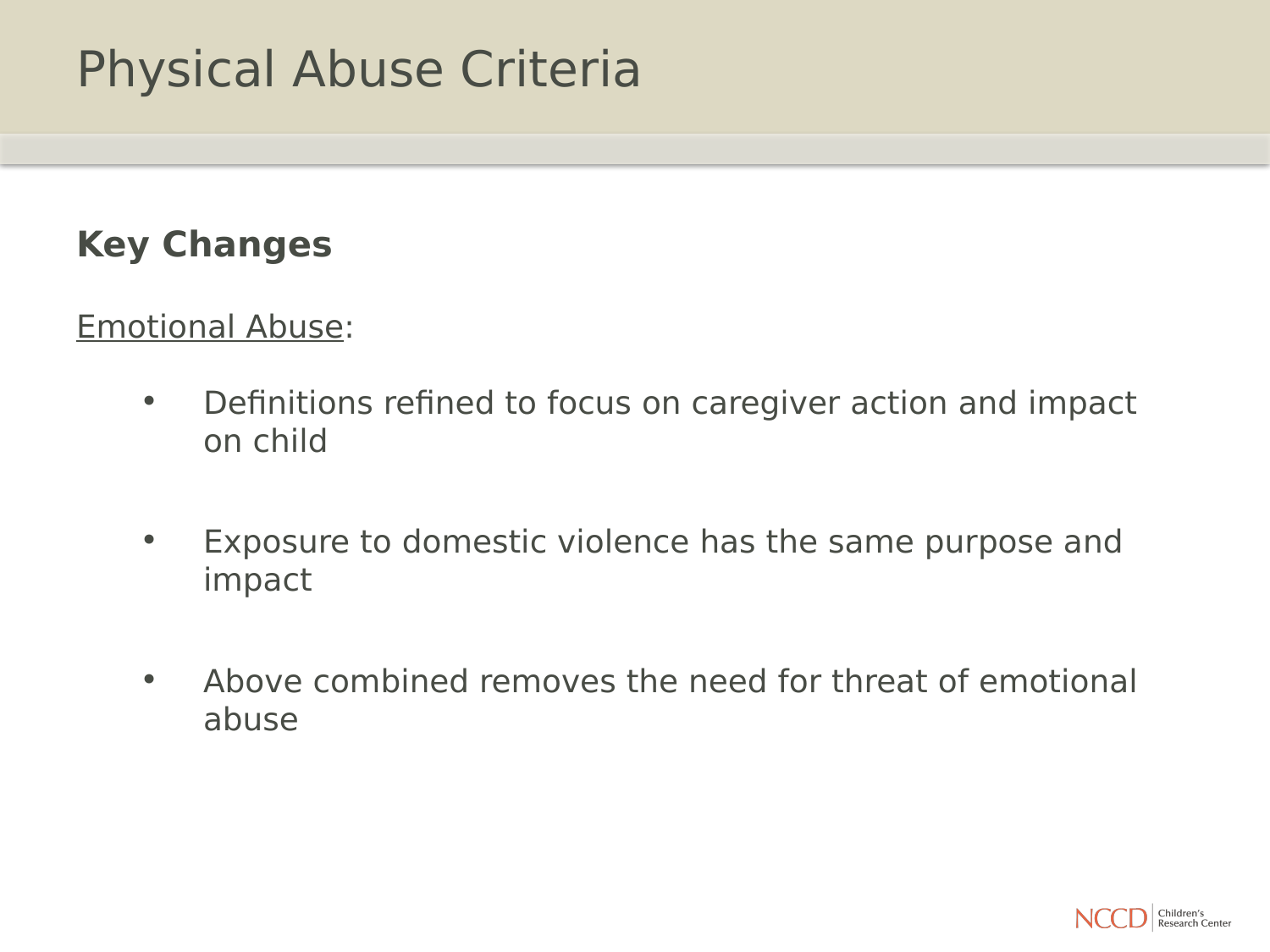

# Physical Abuse Criteria
Key Changes
Emotional Abuse:

Definitions refined to focus on caregiver action and impact on child

Exposure to domestic violence has the same purpose and impact

Above combined removes the need for threat of emotional abuse